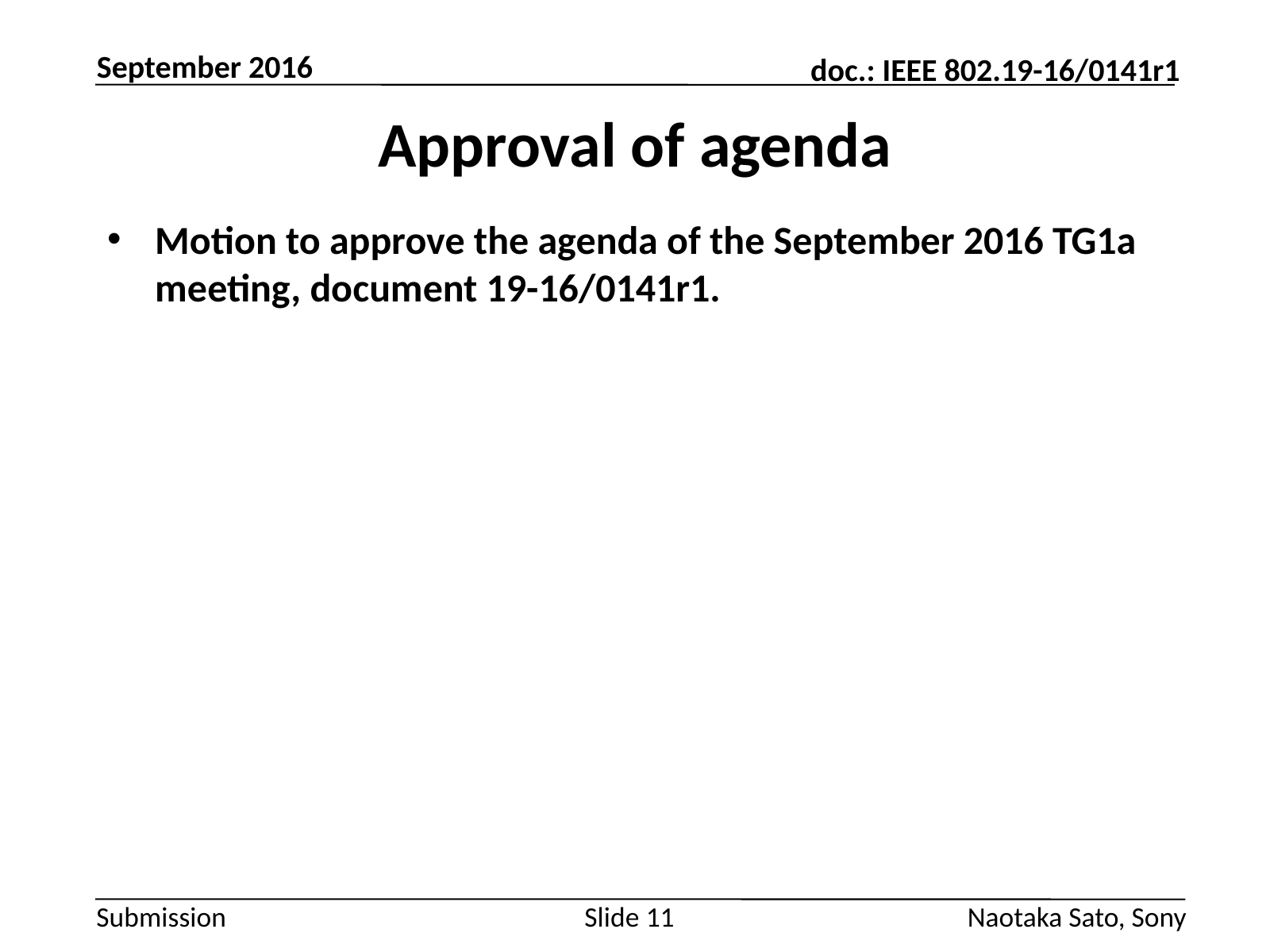

September 2016
# Approval of agenda
Motion to approve the agenda of the September 2016 TG1a meeting, document 19-16/0141r1.

Slide 11
Naotaka Sato, Sony